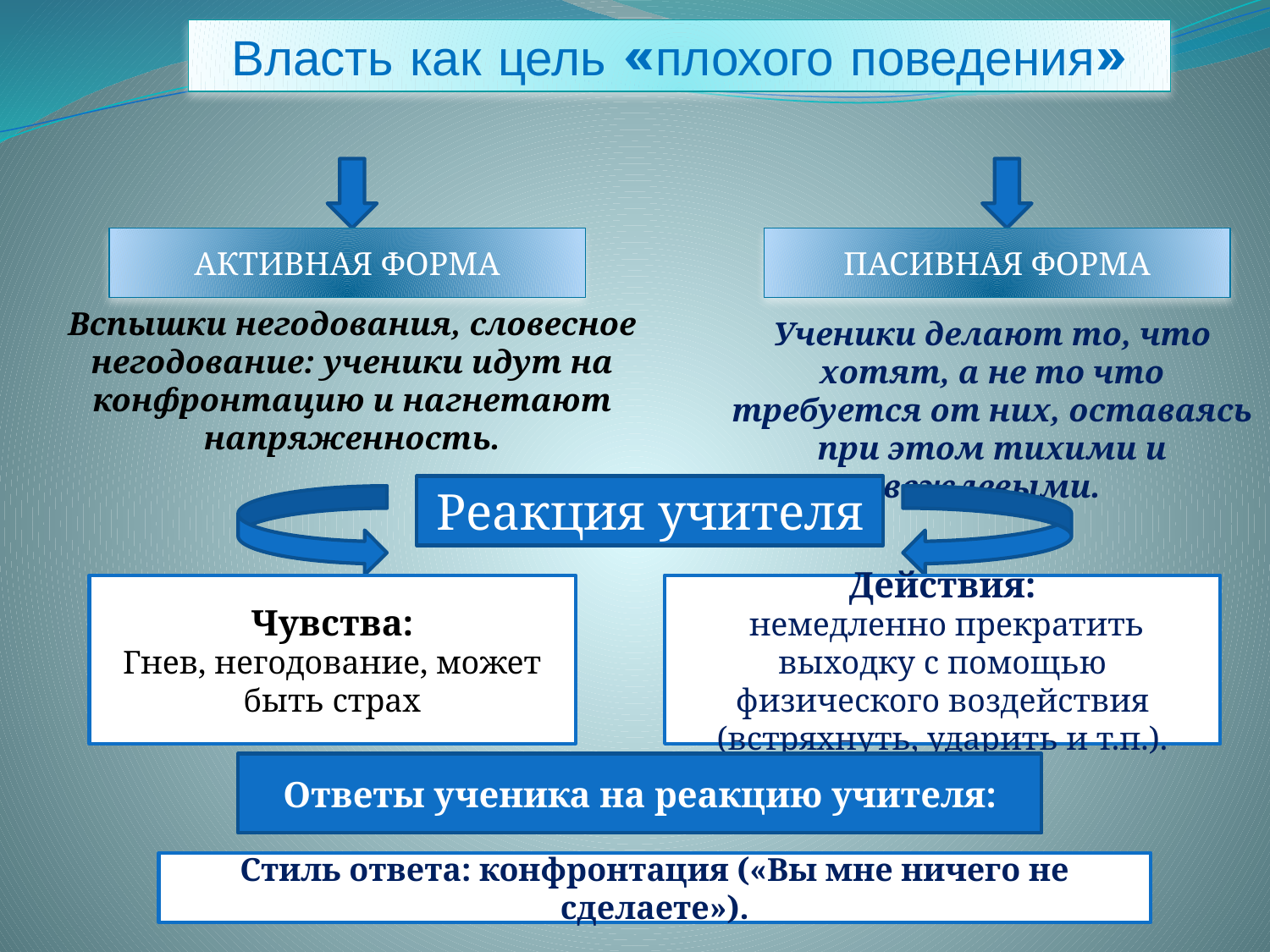

Власть как цель «плохого поведения»

АКТИВНАЯ ФОРМА
ПАСИВНАЯ ФОРМА
Вспышки негодования, словесное негодование: ученики идут на конфронтацию и нагнетают напряженность.
Ученики делают то, что хотят, а не то что требуется от них, оставаясь при этом тихими и вежлевыми.
Реакция учителя

Чувства:
Гнев, негодование, может быть страх
Действия:
 немедленно прекратить выходку с помощью физического воздействия (встряхнуть, ударить и т.п.).
Ответы ученика на реакцию учителя:
Стиль ответа: конфронтация («Вы мне ничего не сделаете»).